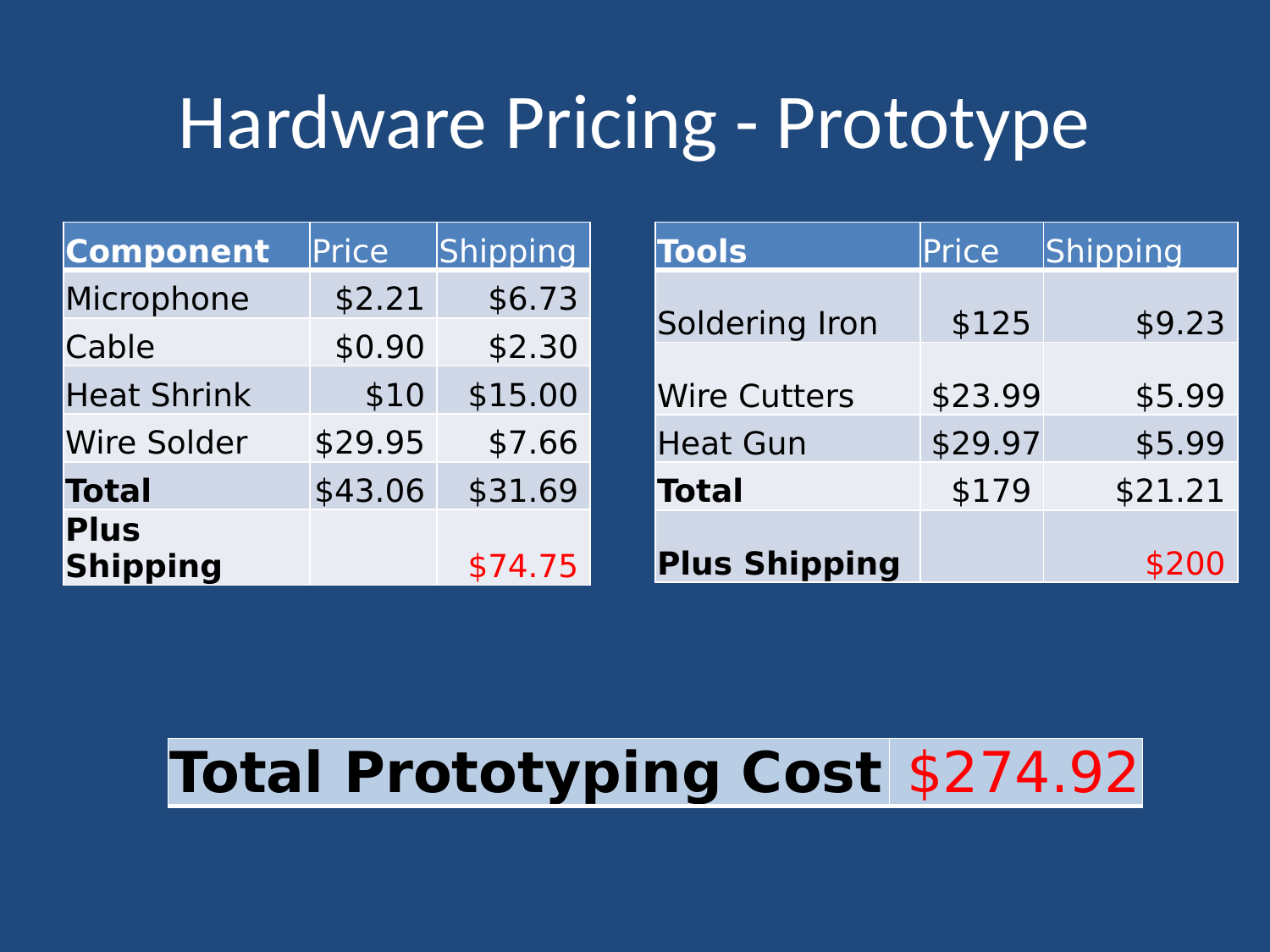

# Hardware Pricing - Prototype
| Component | Price | Shipping |
| --- | --- | --- |
| Microphone | $2.21 | $6.73 |
| Cable | $0.90 | $2.30 |
| Heat Shrink | $10 | $15.00 |
| Wire Solder | $29.95 | $7.66 |
| Total | $43.06 | $31.69 |
| Plus Shipping |  | $74.75 |
| Tools | Price | Shipping |
| --- | --- | --- |
| Soldering Iron | $125 | $9.23 |
| Wire Cutters | $23.99 | $5.99 |
| Heat Gun | $29.97 | $5.99 |
| Total | $179 | $21.21 |
| Plus Shipping |  | $200 |
| Total Prototyping Cost | $274.92 |
| --- | --- |